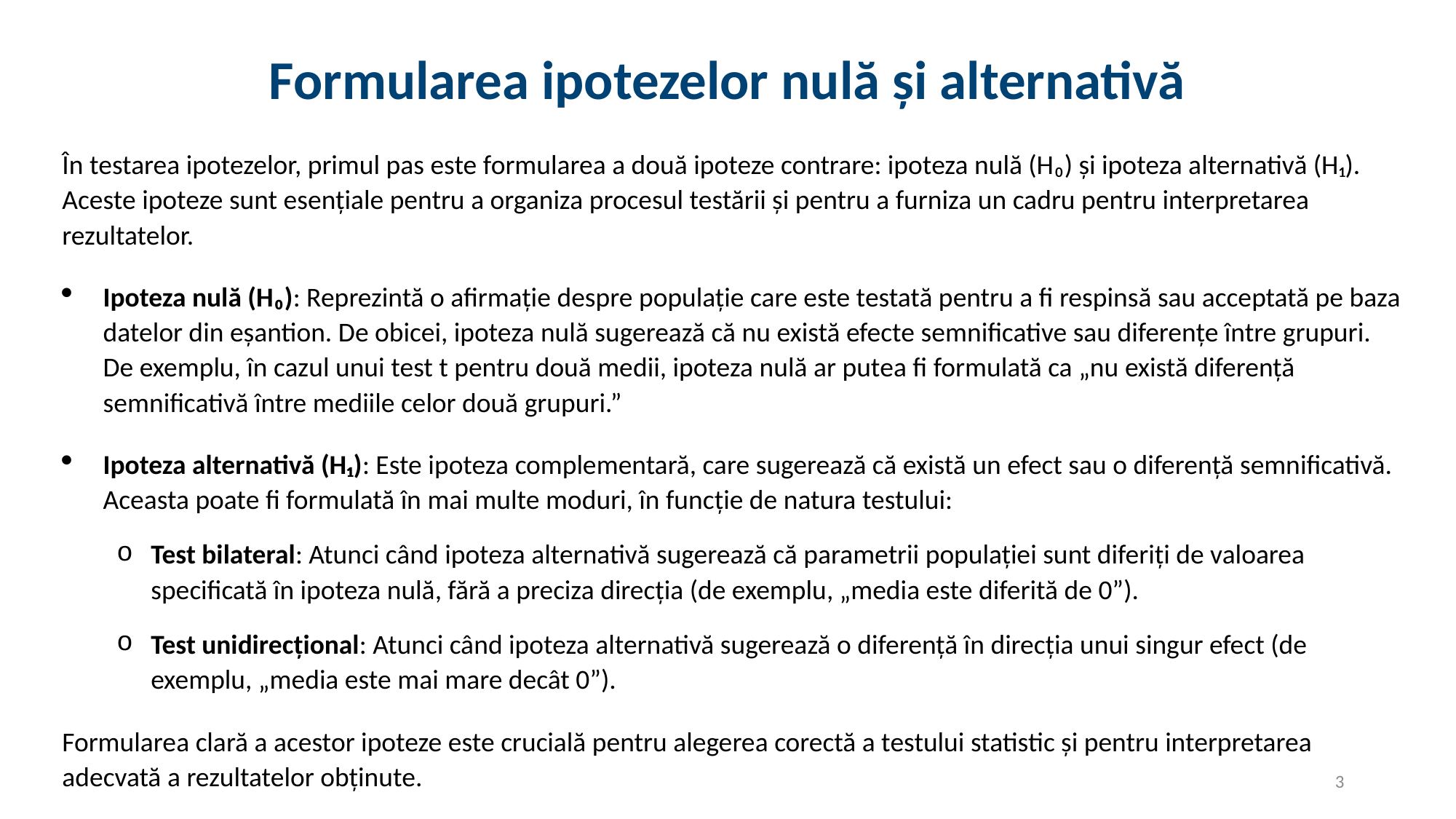

# Formularea ipotezelor nulă și alternativă
În testarea ipotezelor, primul pas este formularea a două ipoteze contrare: ipoteza nulă (H₀) și ipoteza alternativă (H₁). Aceste ipoteze sunt esențiale pentru a organiza procesul testării și pentru a furniza un cadru pentru interpretarea rezultatelor.
Ipoteza nulă (H₀): Reprezintă o afirmație despre populație care este testată pentru a fi respinsă sau acceptată pe baza datelor din eșantion. De obicei, ipoteza nulă sugerează că nu există efecte semnificative sau diferențe între grupuri. De exemplu, în cazul unui test t pentru două medii, ipoteza nulă ar putea fi formulată ca „nu există diferență semnificativă între mediile celor două grupuri.”
Ipoteza alternativă (H₁): Este ipoteza complementară, care sugerează că există un efect sau o diferență semnificativă. Aceasta poate fi formulată în mai multe moduri, în funcție de natura testului:
Test bilateral: Atunci când ipoteza alternativă sugerează că parametrii populației sunt diferiți de valoarea specificată în ipoteza nulă, fără a preciza direcția (de exemplu, „media este diferită de 0”).
Test unidirecțional: Atunci când ipoteza alternativă sugerează o diferență în direcția unui singur efect (de exemplu, „media este mai mare decât 0”).
Formularea clară a acestor ipoteze este crucială pentru alegerea corectă a testului statistic și pentru interpretarea adecvată a rezultatelor obținute.

3